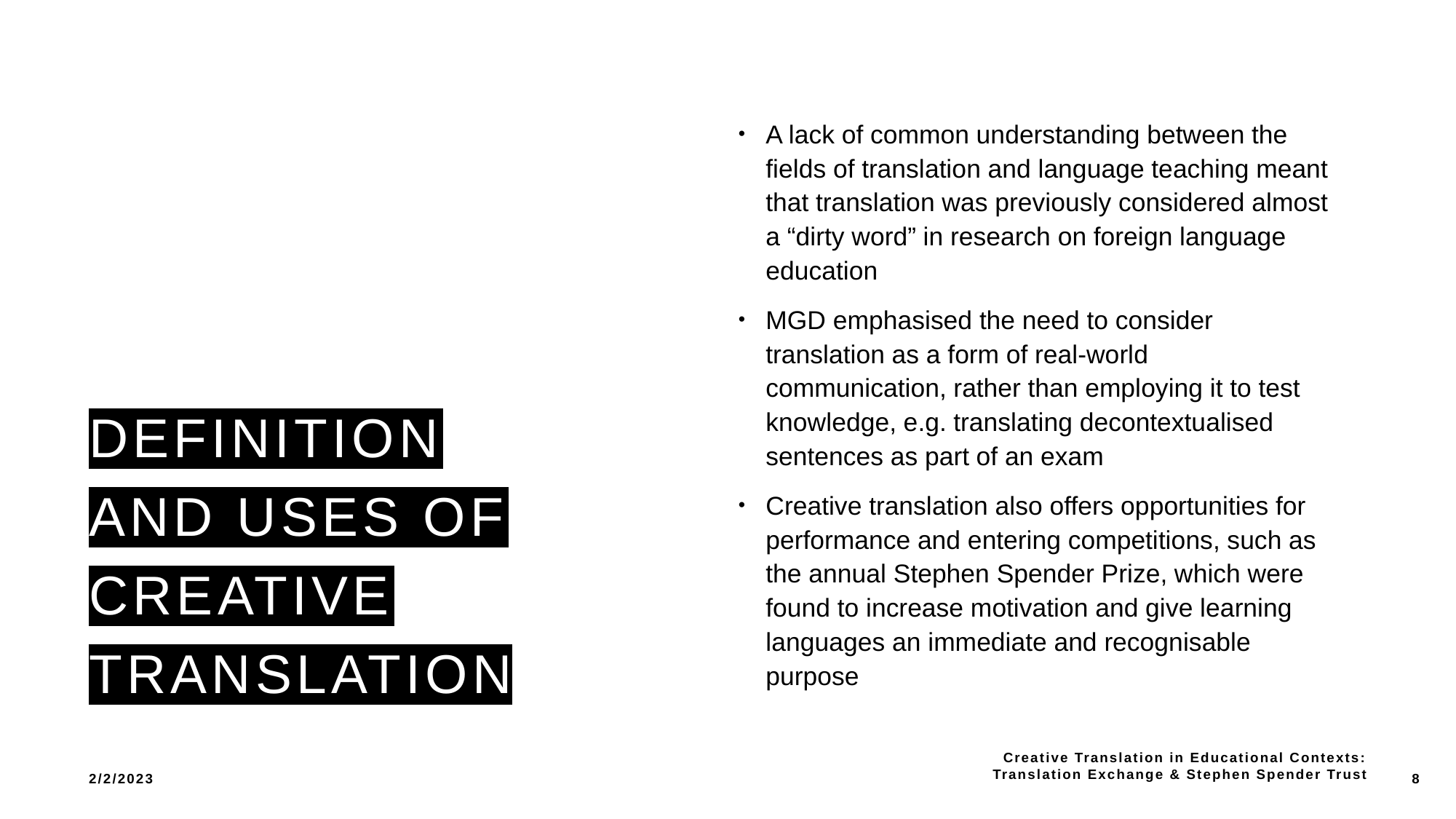

# Definition and Uses of Creative Translation
A lack of common understanding between the fields of translation and language teaching meant that translation was previously considered almost a “dirty word” in research on foreign language education
MGD emphasised the need to consider translation as a form of real-world communication, rather than employing it to test knowledge, e.g. translating decontextualised sentences as part of an exam
Creative translation also offers opportunities for performance and entering competitions, such as the annual Stephen Spender Prize, which were found to increase motivation and give learning languages an immediate and recognisable purpose
2/2/2023
Creative Translation in Educational Contexts: Translation Exchange & Stephen Spender Trust

8